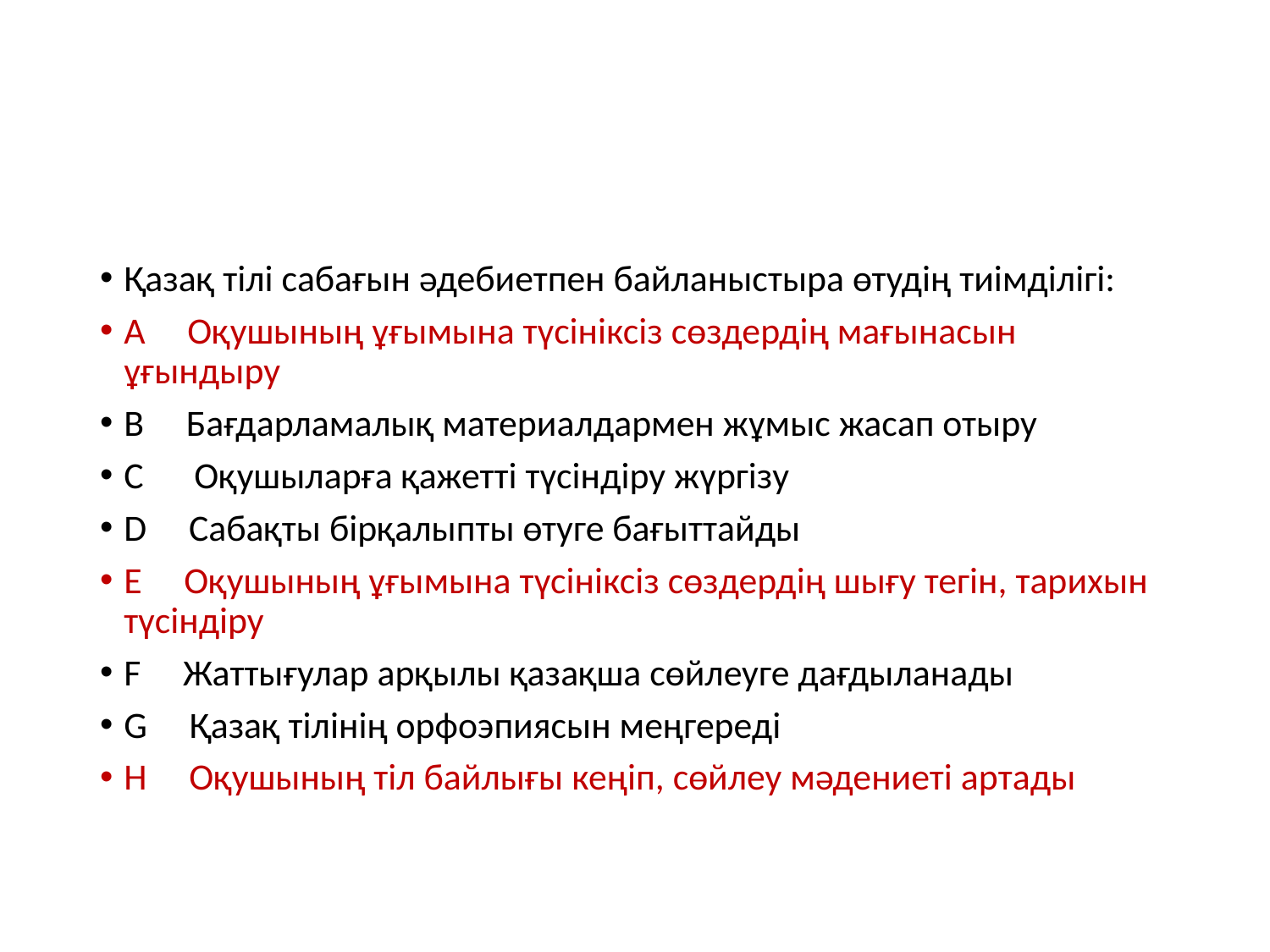

#
Қазақ тілі сабағын әдебиетпен байланыстыра өтудің тиімділігі:
A     Оқушының ұғымына түсініксіз сөздердің мағынасын ұғындыру
B     Бағдарламалық материалдармен жұмыс жасап отыру
C      Оқушыларға қажетті түсіндіру жүргізу
D     Сабақты бірқалыпты өтуге бағыттайды
E     Оқушының ұғымына түсініксіз сөздердің шығу тегін, тарихын түсіндіру
F     Жаттығулар арқылы қазақша сөйлеуге дағдыланады
G     Қазақ тілінің орфоэпиясын меңгереді
H     Оқушының тіл байлығы кеңіп, сөйлеу мәдениеті артады